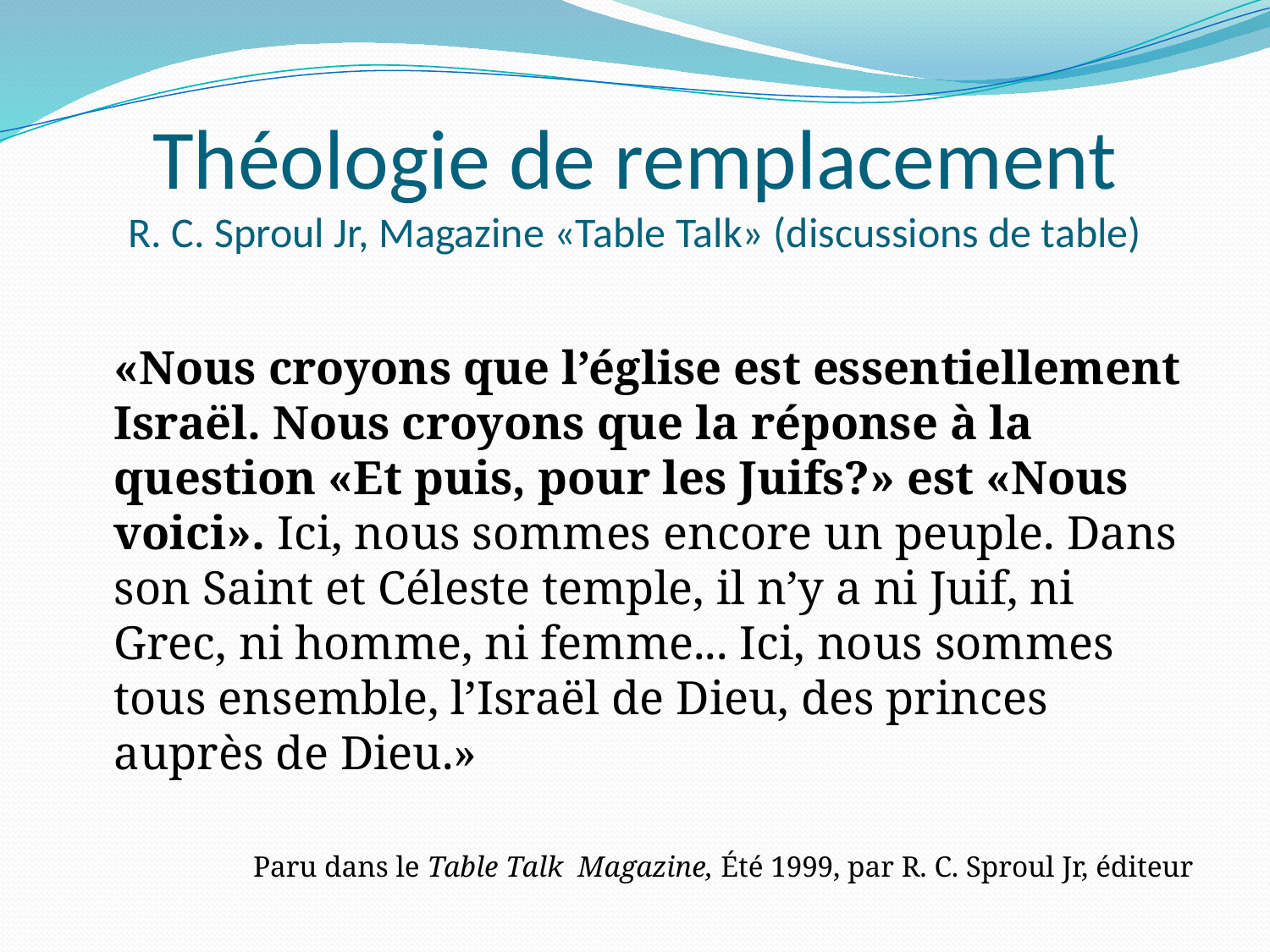

# Théologie de remplacement R. C. Sproul Jr, Magazine «Table Talk» (discussions de table)

	«Nous croyons que l’église est essentiellement Israël. Nous croyons que la réponse à la question «Et puis, pour les Juifs?» est «Nous voici». Ici, nous sommes encore un peuple. Dans son Saint et Céleste temple, il n’y a ni Juif, ni Grec, ni homme, ni femme... Ici, nous sommes tous ensemble, l’Israël de Dieu, des princes auprès de Dieu.»

Paru dans le Table Talk  Magazine, Été 1999, par R. C. Sproul Jr, éditeur